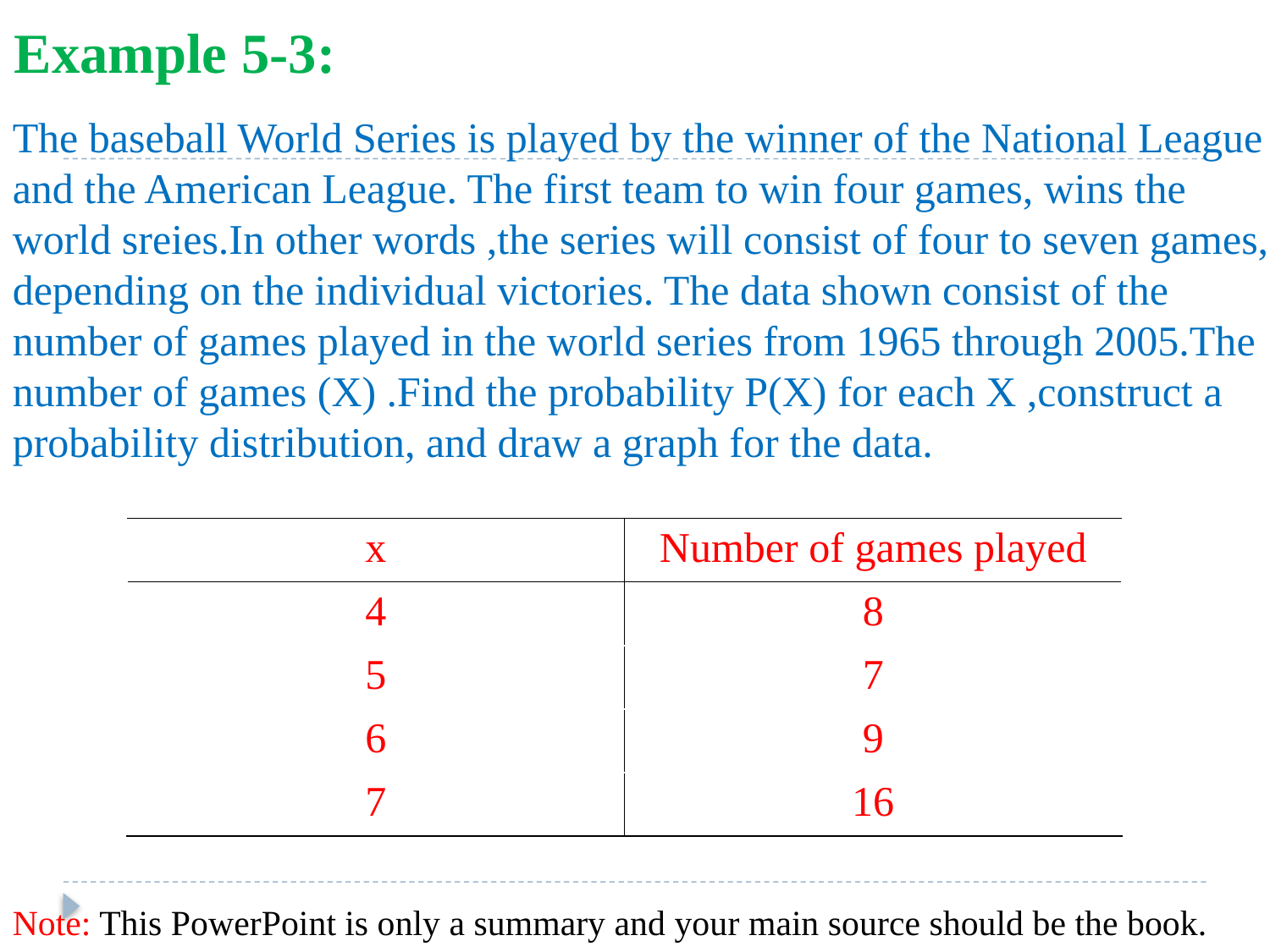

Example 5-3:
The baseball World Series is played by the winner of the National League and the American League. The first team to win four games, wins the world sreies.In other words ,the series will consist of four to seven games, depending on the individual victories. The data shown consist of the number of games played in the world series from 1965 through 2005.The number of games (X) .Find the probability P(X) for each X ,construct a probability distribution, and draw a graph for the data.
| x | Number of games played |
| --- | --- |
| 4 | 8 |
| 5 | 7 |
| 6 | 9 |
| 7 | 16 |
Note: This PowerPoint is only a summary and your main source should be the book.